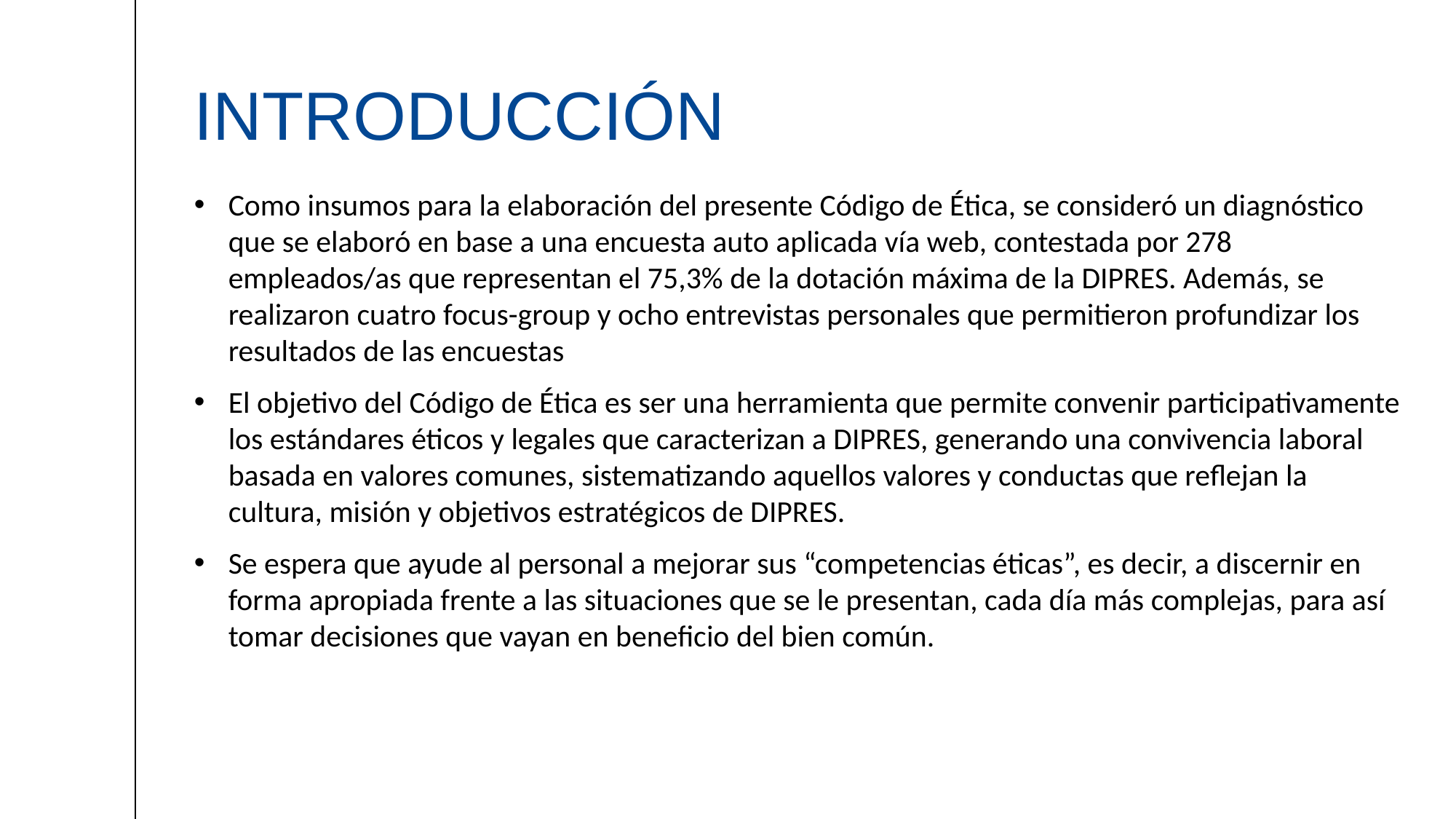

# INTRODUCCIÓN
Como insumos para la elaboración del presente Código de Ética, se consideró un diagnóstico que se elaboró en base a una encuesta auto aplicada vía web, contestada por 278 empleados/as que representan el 75,3% de la dotación máxima de la DIPRES. Además, se realizaron cuatro focus-group y ocho entrevistas personales que permitieron profundizar los resultados de las encuestas
El objetivo del Código de Ética es ser una herramienta que permite convenir participativamente los estándares éticos y legales que caracterizan a DIPRES, generando una convivencia laboral basada en valores comunes, sistematizando aquellos valores y conductas que reflejan la cultura, misión y objetivos estratégicos de DIPRES.
Se espera que ayude al personal a mejorar sus “competencias éticas”, es decir, a discernir en forma apropiada frente a las situaciones que se le presentan, cada día más complejas, para así tomar decisiones que vayan en beneficio del bien común.